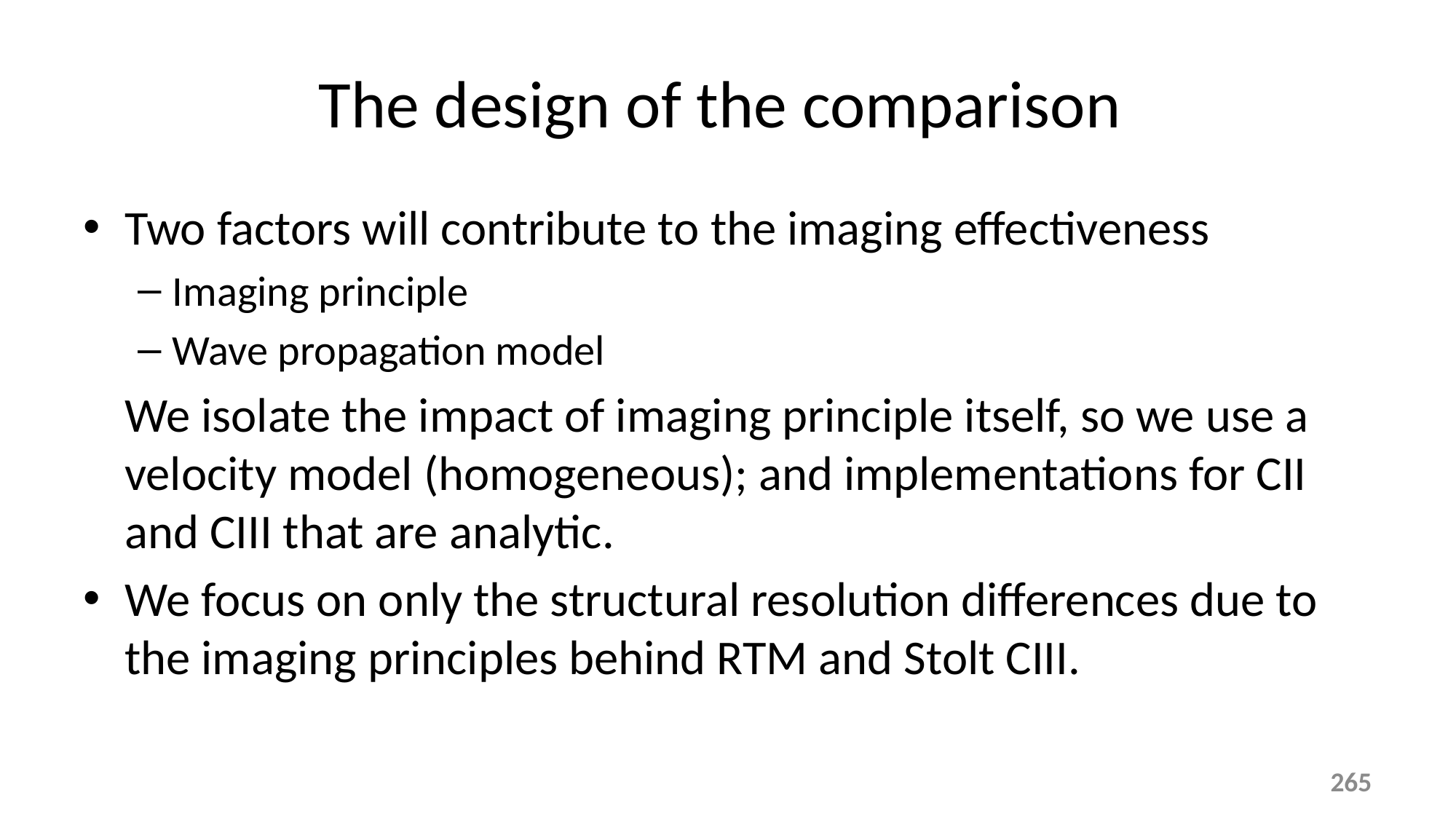

# The design of the comparison
Two factors will contribute to the imaging effectiveness
Imaging principle
Wave propagation model
	We isolate the impact of imaging principle itself, so we use a velocity model (homogeneous); and implementations for CII and CIII that are analytic.
We focus on only the structural resolution differences due to the imaging principles behind RTM and Stolt CIII.

265